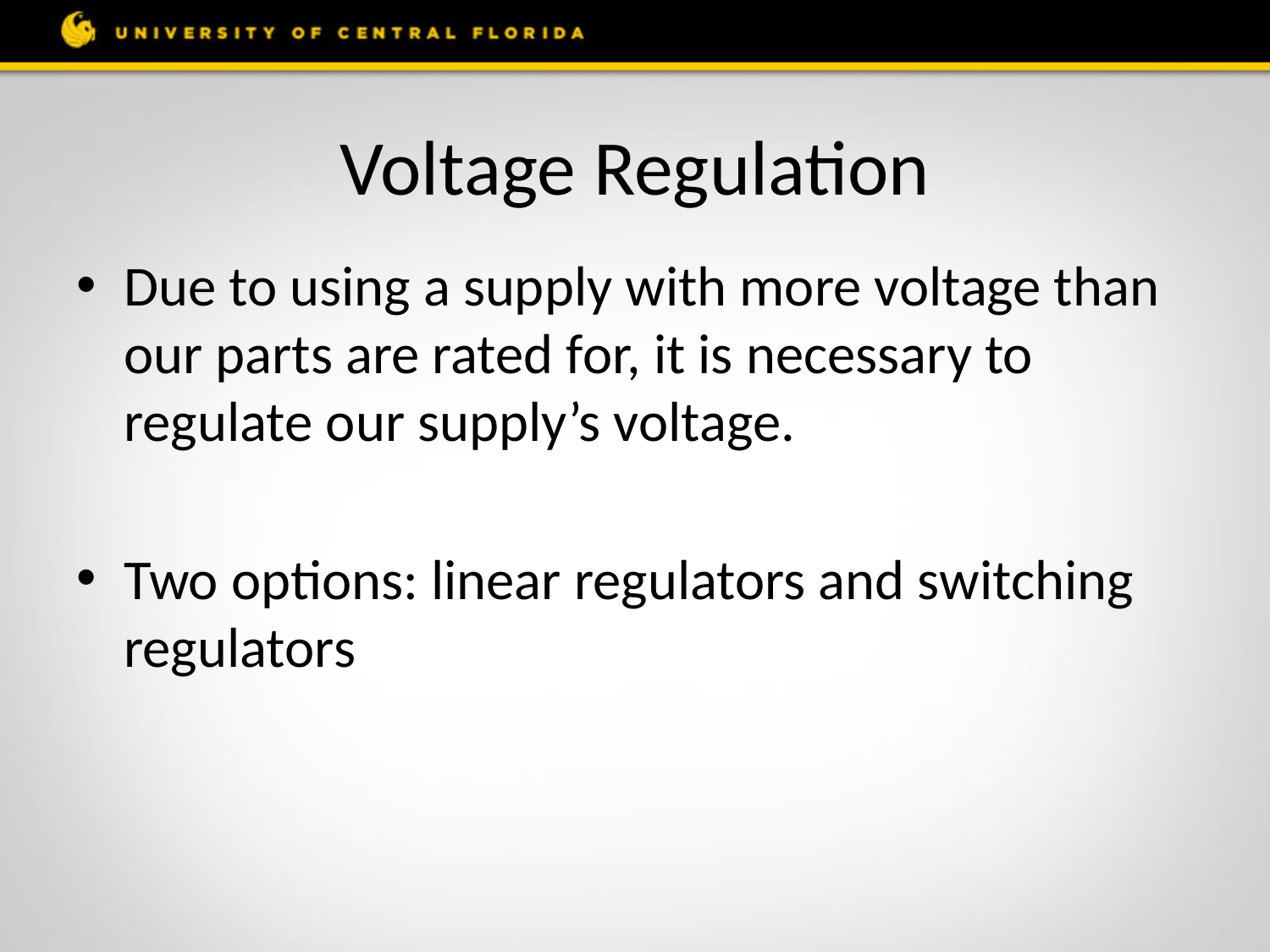

# Voltage Regulation
Due to using a supply with more voltage than our parts are rated for, it is necessary to regulate our supply’s voltage.

Two options: linear regulators and switching regulators